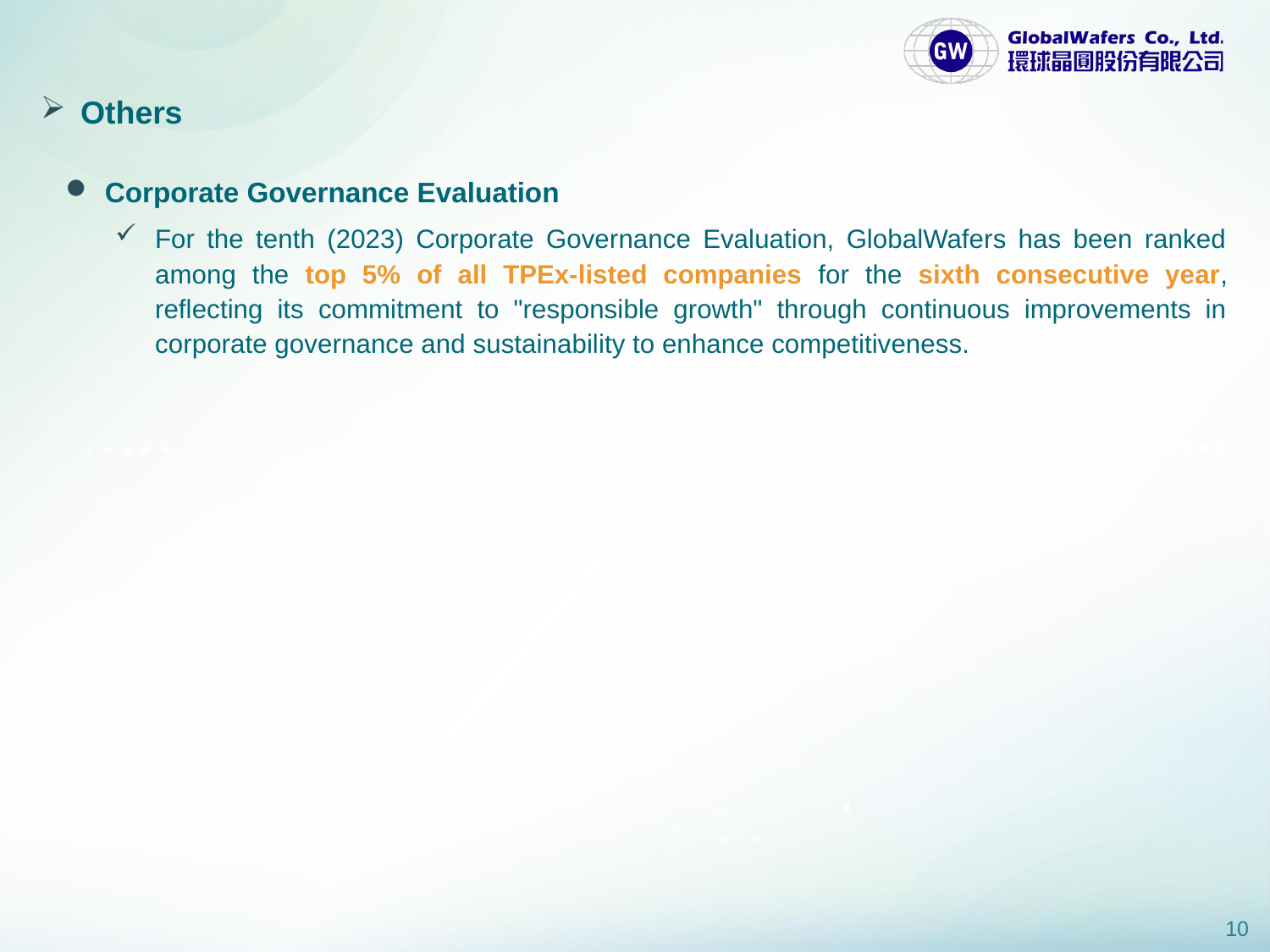

Others

Corporate Governance Evaluation
For the tenth (2023) Corporate Governance Evaluation, GlobalWafers has been ranked among the top 5% of all TPEx-listed companies for the sixth consecutive year, reflecting its commitment to "responsible growth" through continuous improvements in corporate governance and sustainability to enhance competitiveness.
10